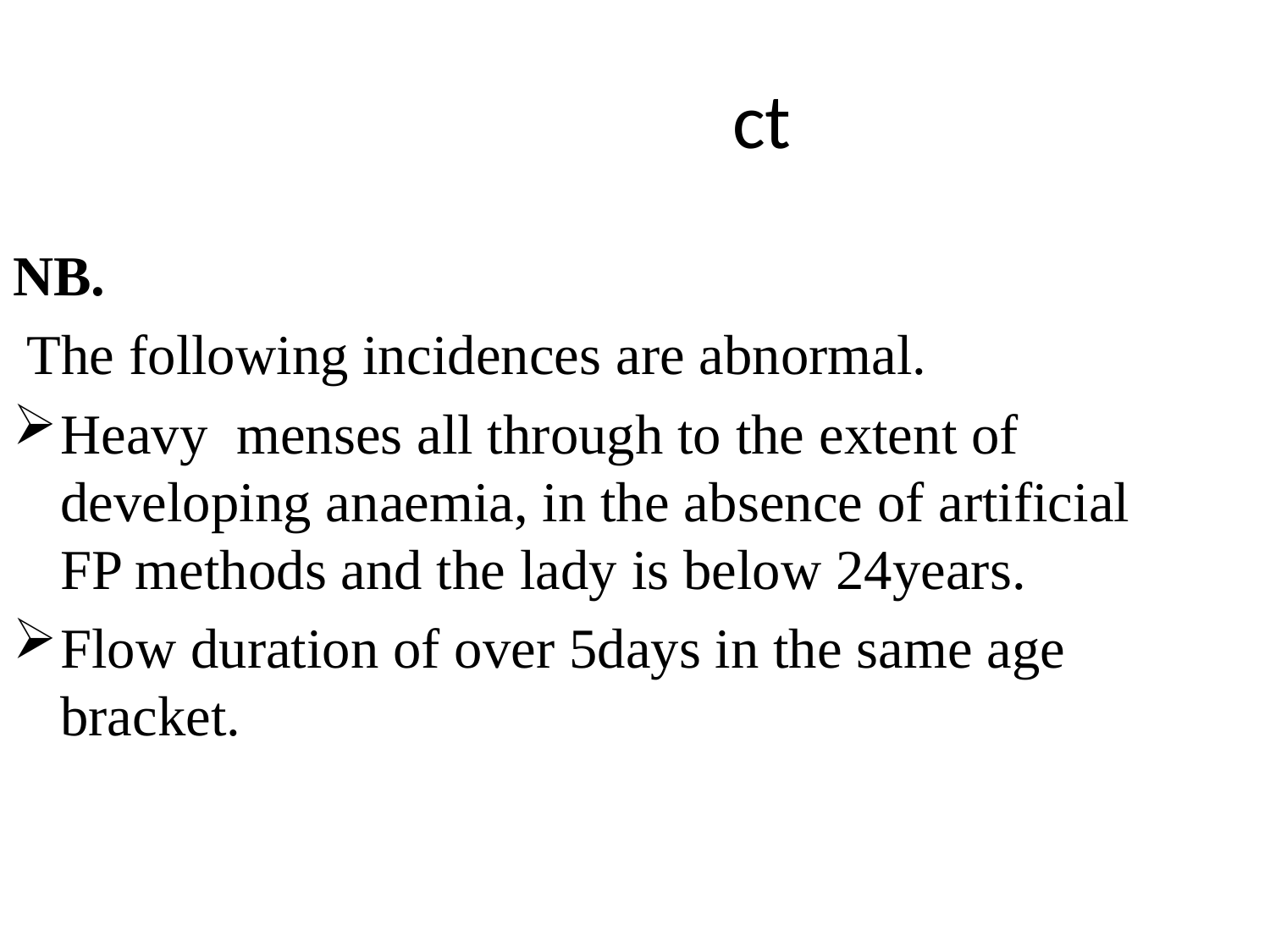

# ct
NB.
 The following incidences are abnormal.
Heavy  menses all through to the extent of developing anaemia, in the absence of artificial FP methods and the lady is below 24years.
Flow duration of over 5days in the same age bracket.